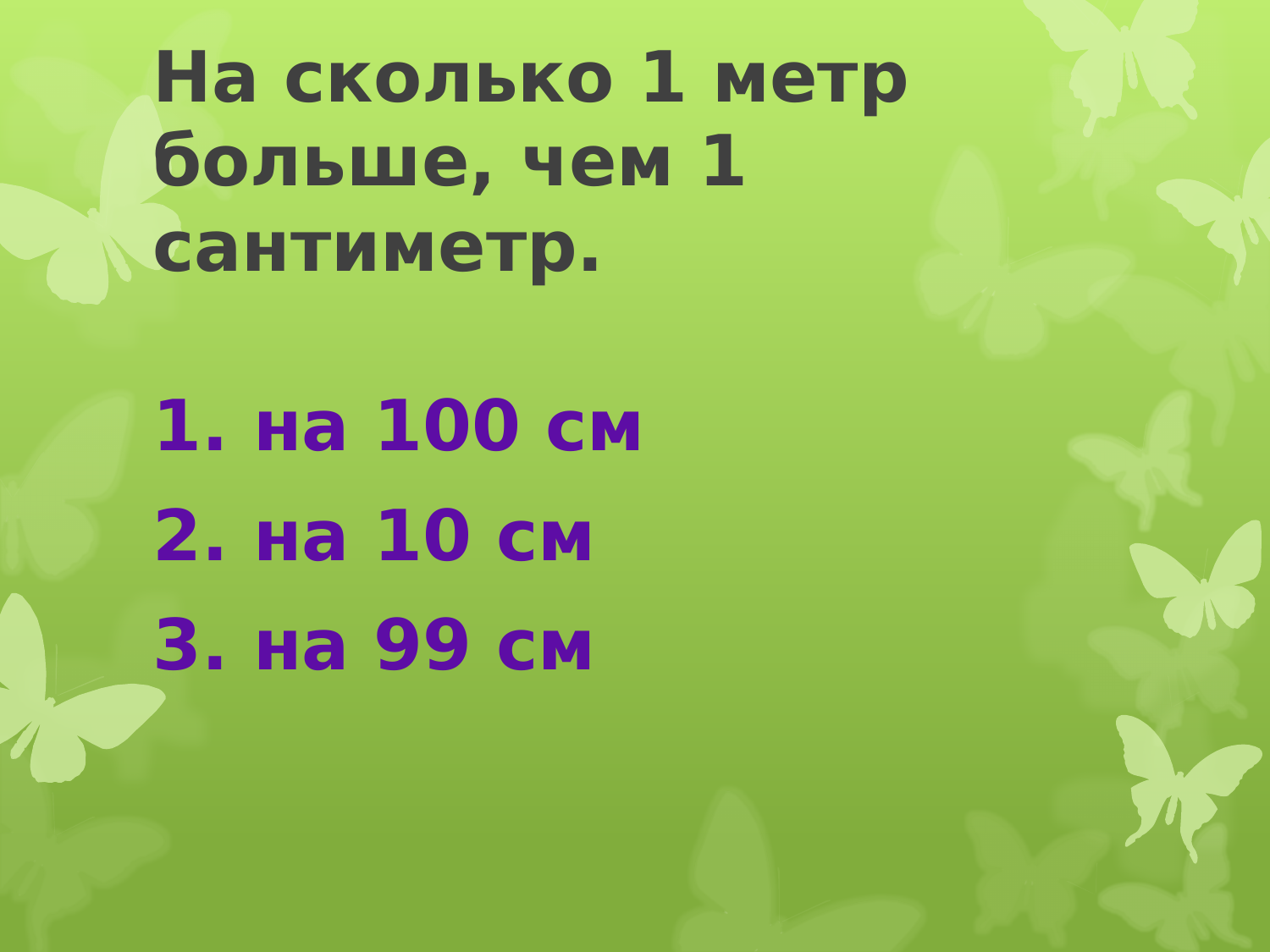

# На сколько 1 метр больше, чем 1 сантиметр.
1. на 100 см
2. на 10 см
3. на 99 см